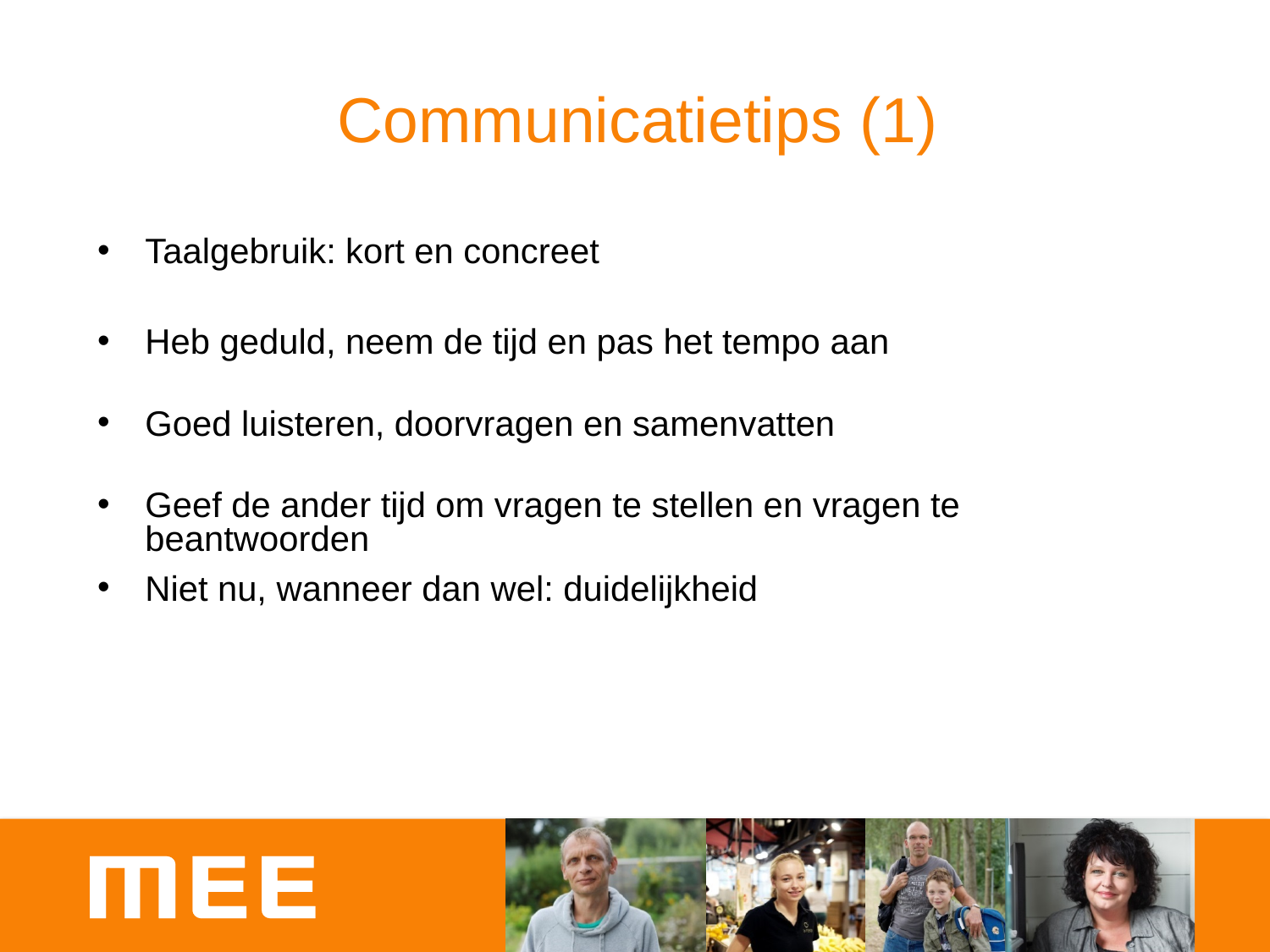

# Communicatietips (1)
Taalgebruik: kort en concreet

Heb geduld, neem de tijd en pas het tempo aan

Goed luisteren, doorvragen en samenvatten

Geef de ander tijd om vragen te stellen en vragen te beantwoorden
Niet nu, wanneer dan wel: duidelijkheid